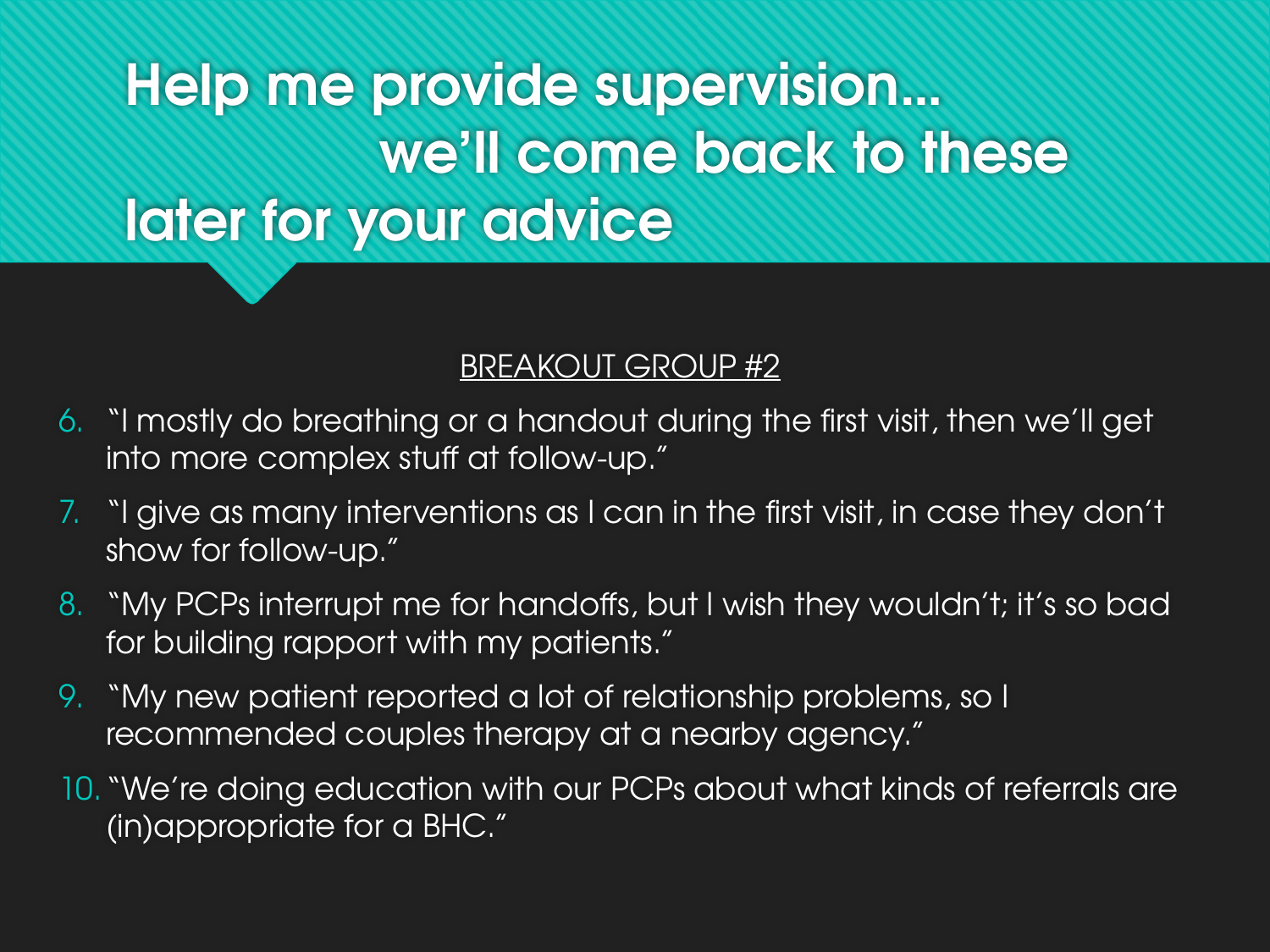

# Help me provide supervision… we’ll come back to these later for your advice
BREAKOUT GROUP #2
“I mostly do breathing or a handout during the first visit, then we’ll get into more complex stuff at follow-up.”
“I give as many interventions as I can in the first visit, in case they don’t show for follow-up.”
“My PCPs interrupt me for handoffs, but I wish they wouldn’t; it’s so bad for building rapport with my patients.”
“My new patient reported a lot of relationship problems, so I recommended couples therapy at a nearby agency.”
“We’re doing education with our PCPs about what kinds of referrals are (in)appropriate for a BHC.”